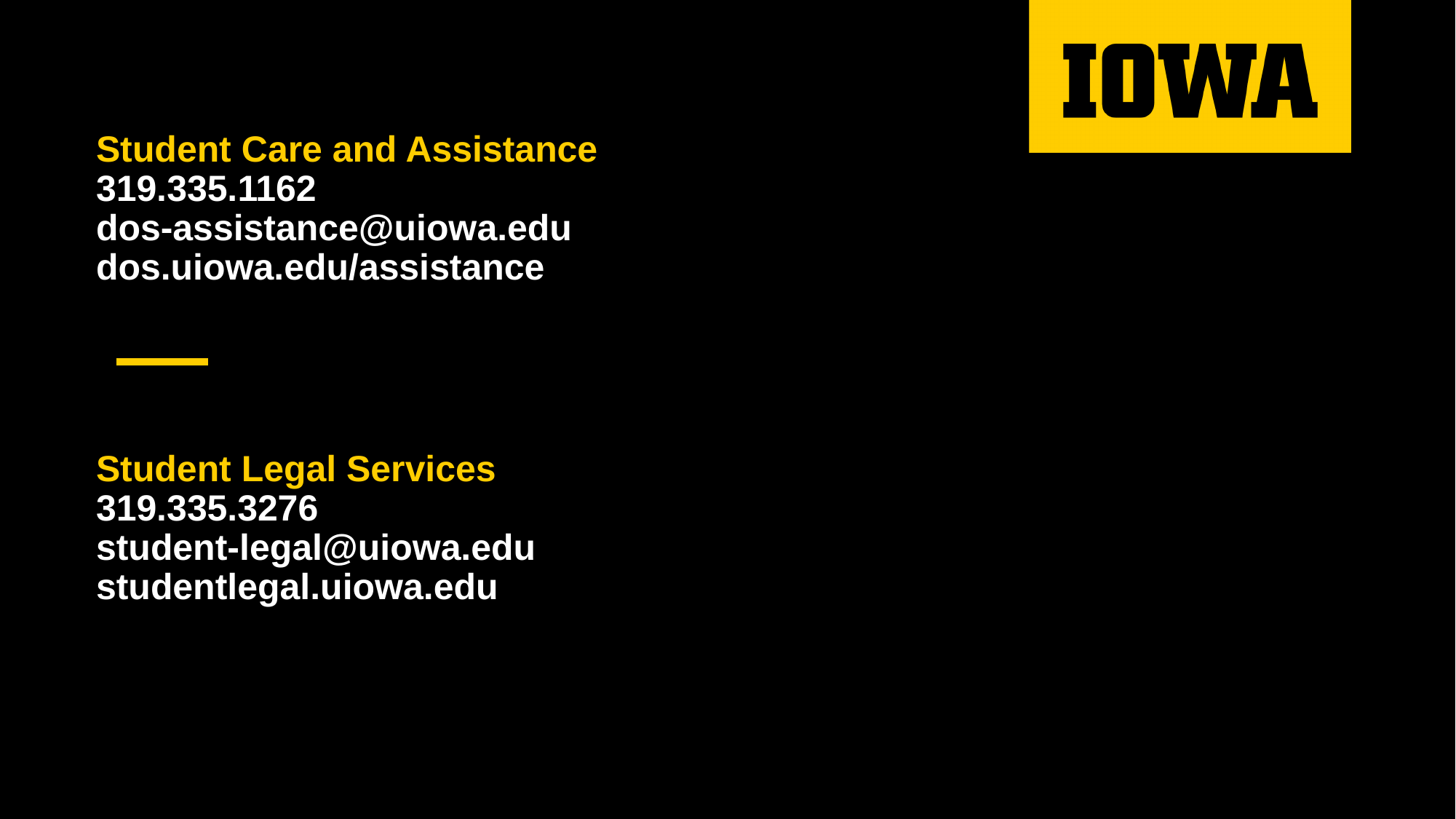

Student Care and Assistance
319.335.1162
dos-assistance@uiowa.edu
dos.uiowa.edu/assistance
Student Legal Services
319.335.3276
student-legal@uiowa.edu
studentlegal.uiowa.edu